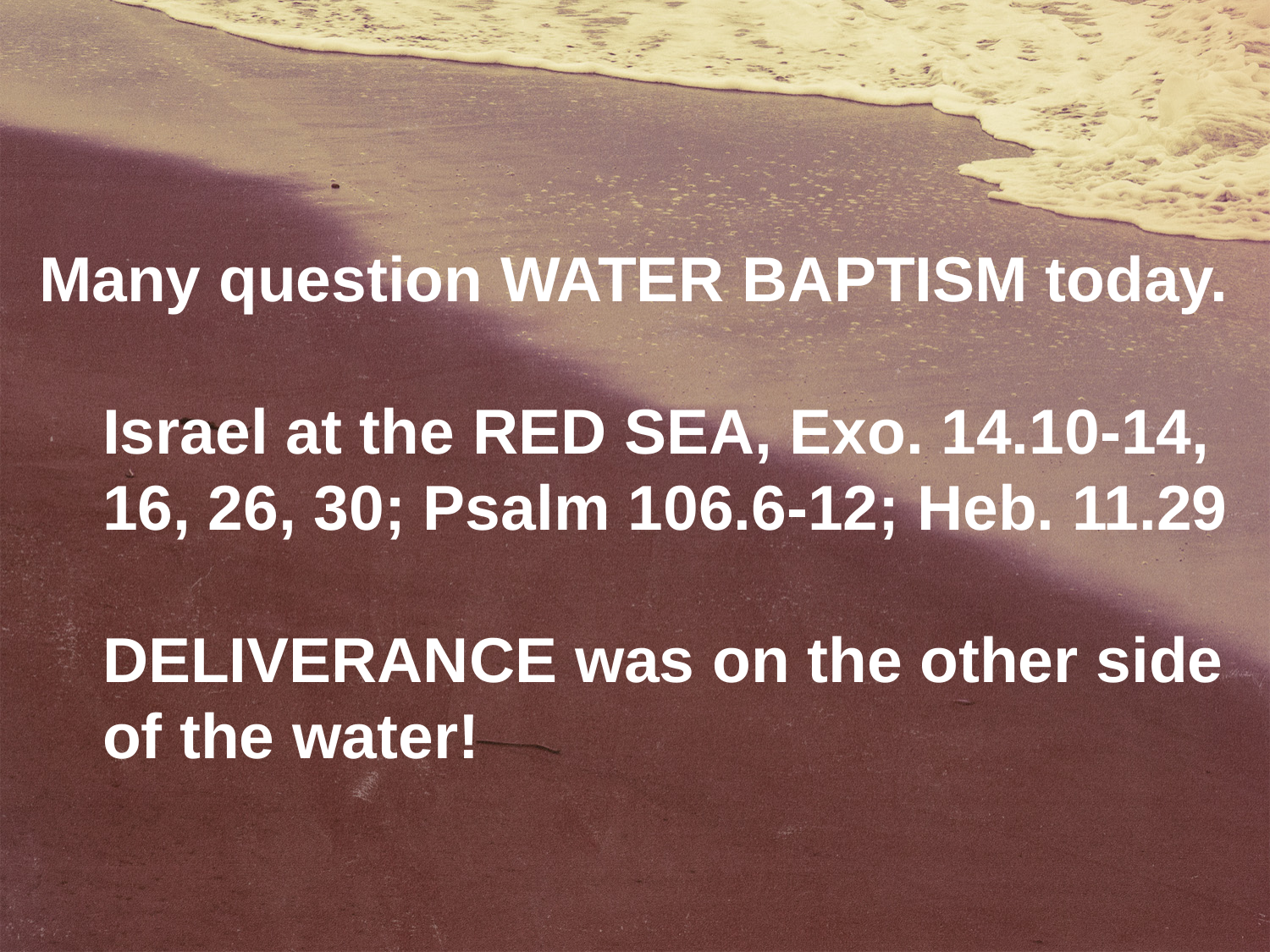

Many question WATER BAPTISM today.

Israel at the RED SEA, Exo. 14.10-14, 16, 26, 30; Psalm 106.6-12; Heb. 11.29

DELIVERANCE was on the other side of the water!